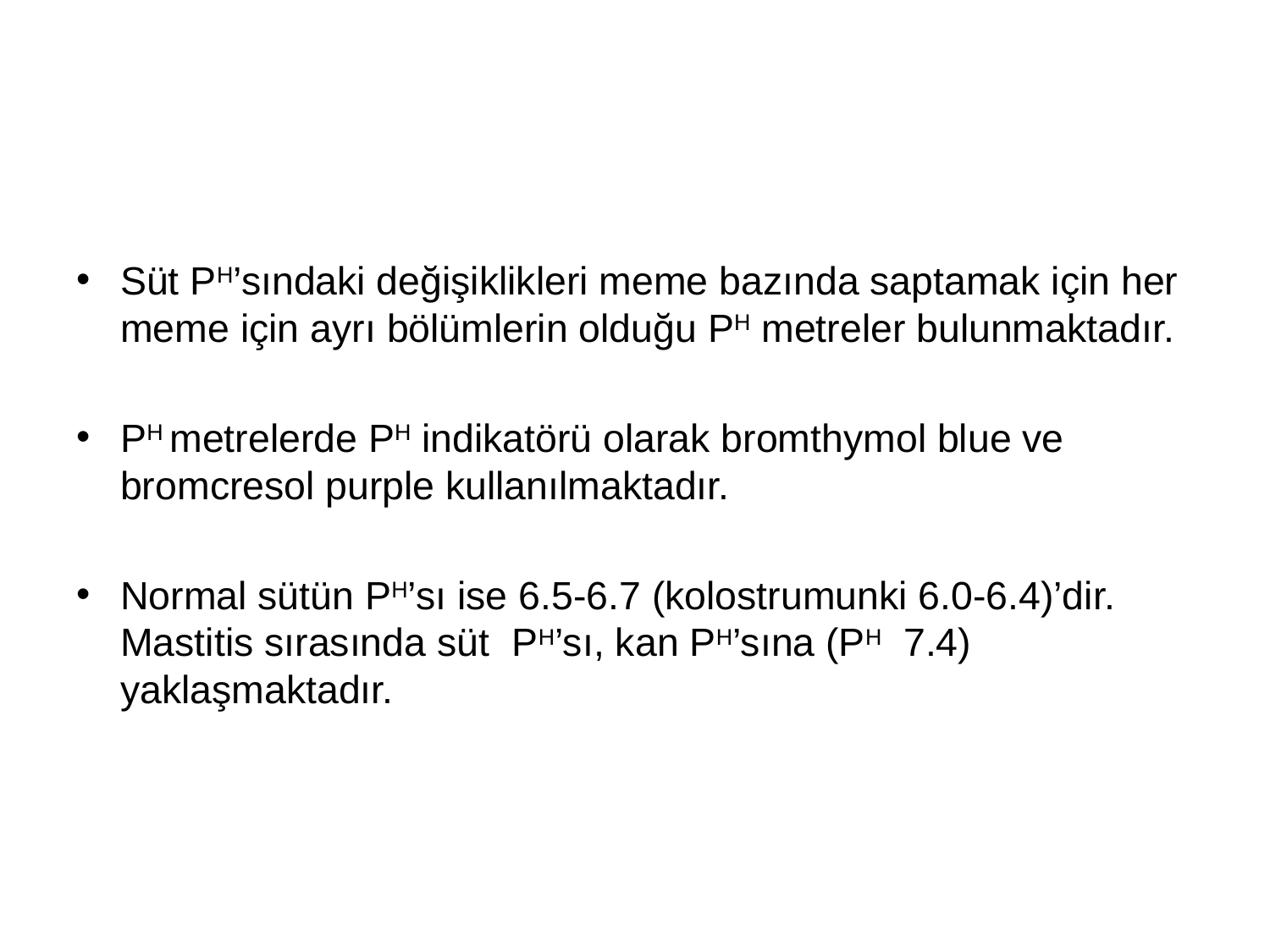

Süt PH’sındaki değişiklikleri meme bazında saptamak için her meme için ayrı bölümlerin olduğu PH metreler bulunmaktadır.

PH metrelerde PH indikatörü olarak bromthymol blue ve bromcresol purple kullanılmaktadır.

Normal sütün PH’sı ise 6.5-6.7 (kolostrumunki 6.0-6.4)’dir. Mastitis sırasında süt  PH’sı, kan PH’sına (PH  7.4) yaklaşmaktadır.